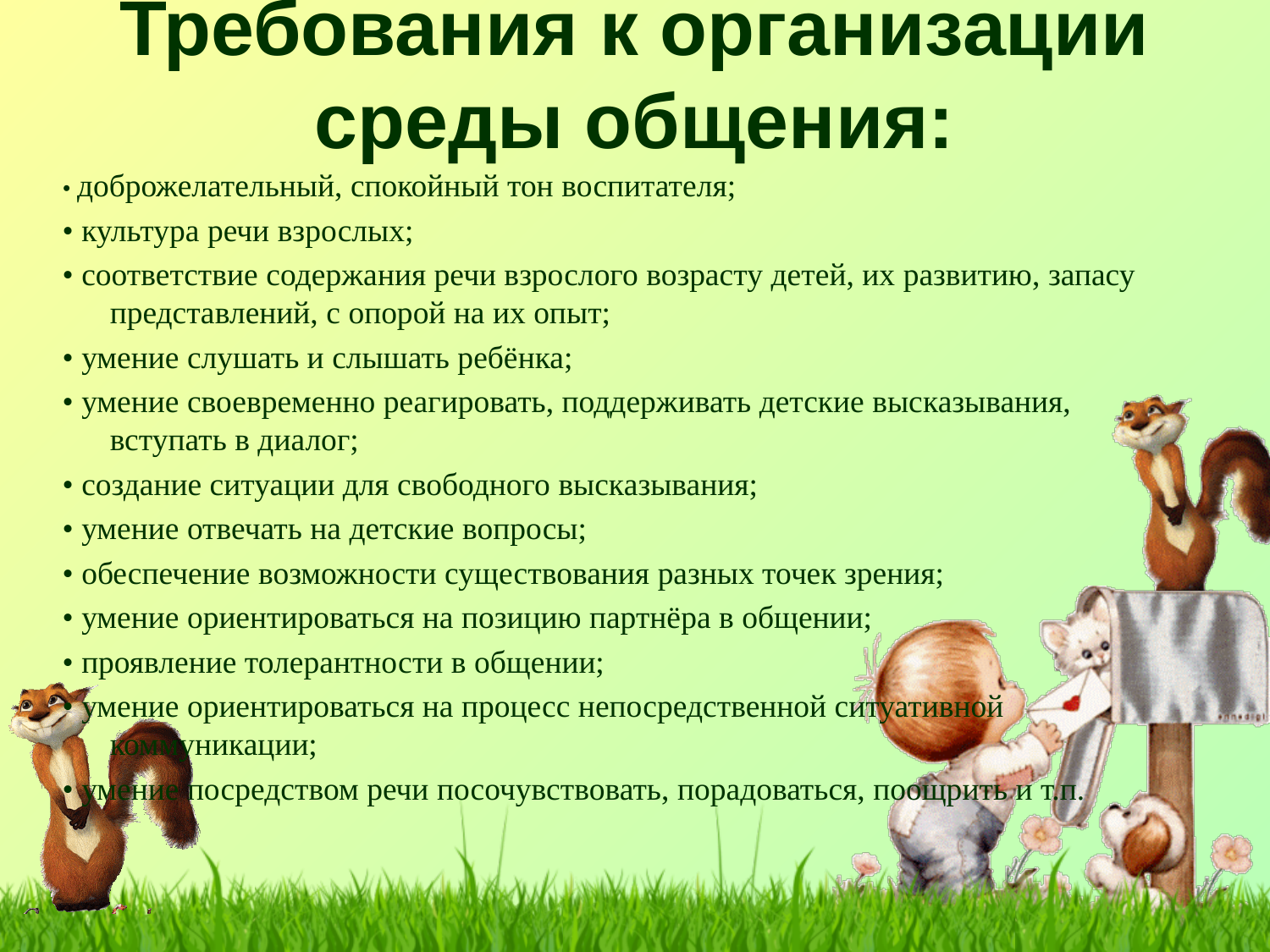

# Требования к организации среды общения:
• доброжелательный, спокойный тон воспитателя;
• культура речи взрослых;
• соответствие содержания речи взрослого возрасту детей, их развитию, запасу представлений, с опорой на их опыт;
• умение слушать и слышать ребёнка;
• умение своевременно реагировать, поддерживать детские высказывания, вступать в диалог;
• создание ситуации для свободного высказывания;
• умение отвечать на детские вопросы;
• обеспечение возможности существования разных точек зрения;
• умение ориентироваться на позицию партнёра в общении;
• проявление толерантности в общении;
• умение ориентироваться на процесс непосредственной ситуативной коммуникации;
• умение посредством речи посочувствовать, порадоваться, поощрить и т.п.